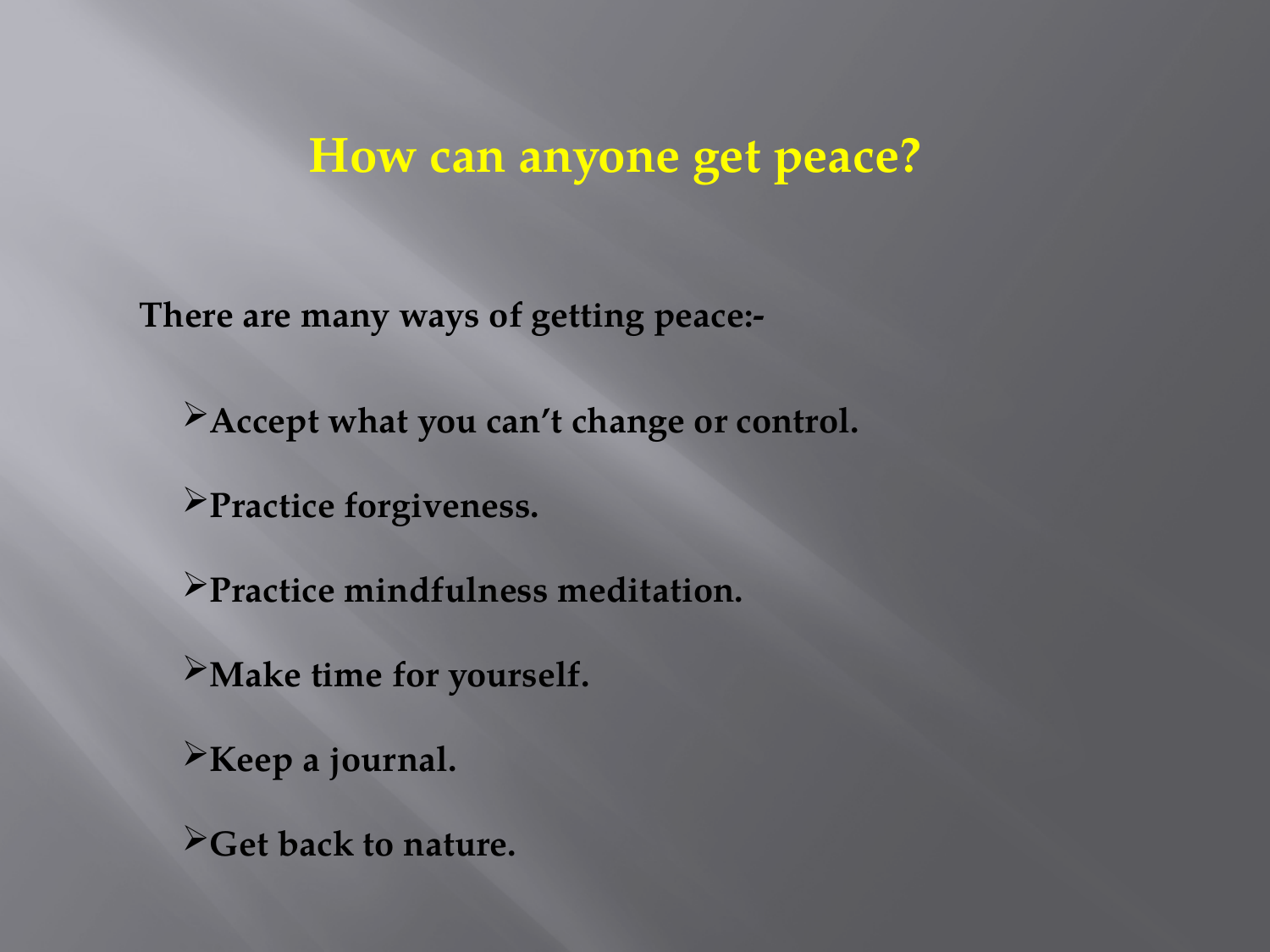

How can anyone get peace?
There are many ways of getting peace:-
Accept what you can’t change or control.

Practice forgiveness.

Practice mindfulness meditation.

Make time for yourself.

Keep a journal.

Get back to nature.